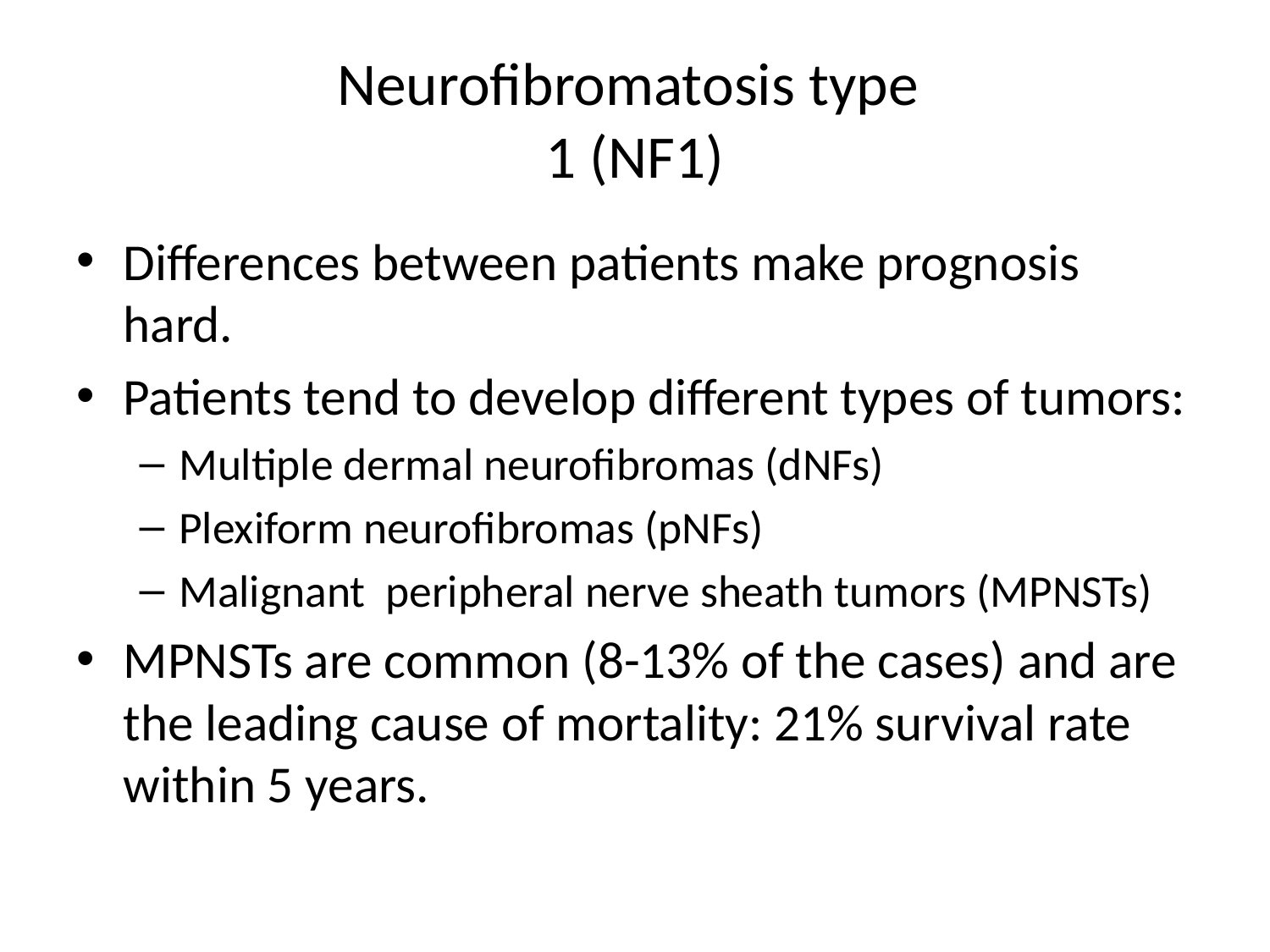

# Neurofibromatosis type 1 (NF1)
Differences between patients make prognosis hard.
Patients tend to develop different types of tumors:
Multiple dermal neurofibromas (dNFs)
Plexiform neurofibromas (pNFs)
Malignant  peripheral nerve sheath tumors (MPNSTs)
MPNSTs are common (8-13% of the cases) and are the leading cause of mortality: 21% survival rate within 5 years.